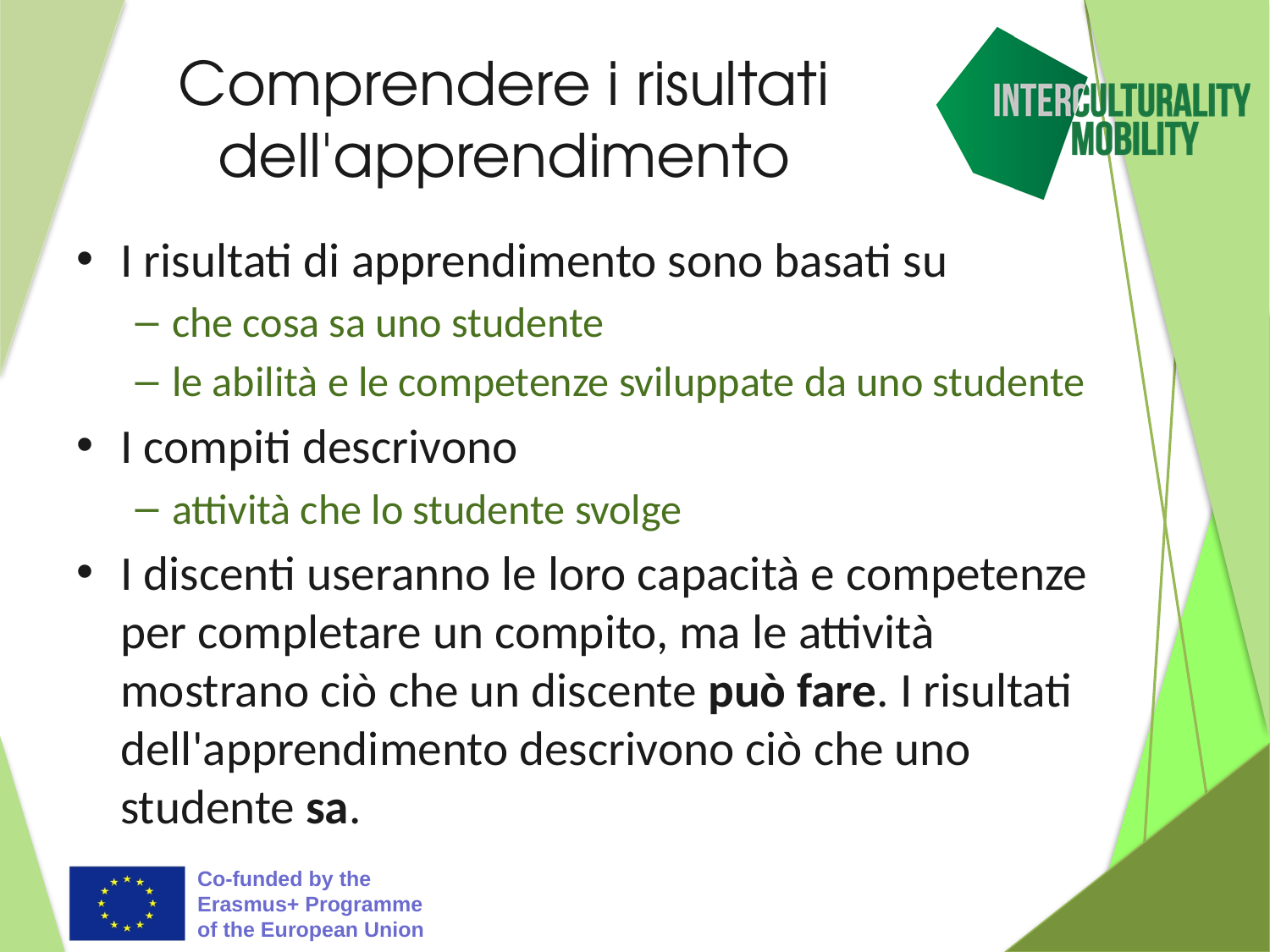

# Comprendere i risultati dell'apprendimento
I risultati di apprendimento sono basati su
che cosa sa uno studente
le abilità e le competenze sviluppate da uno studente
I compiti descrivono
attività che lo studente svolge
I discenti useranno le loro capacità e competenze per completare un compito, ma le attività mostrano ciò che un discente può fare. I risultati dell'apprendimento descrivono ciò che uno studente sa.